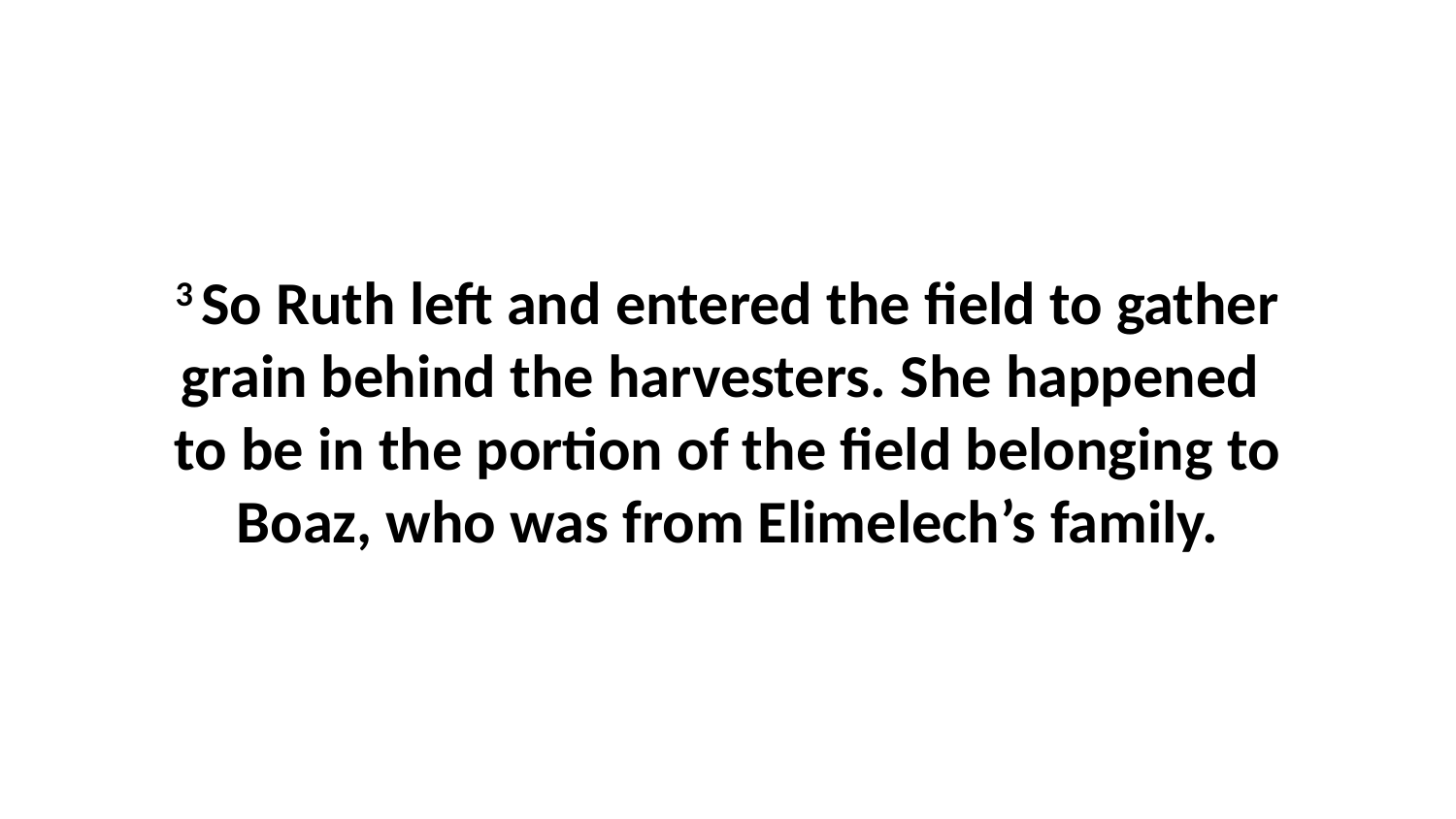

3 So Ruth left and entered the field to gather grain behind the harvesters. She happened  to be in the portion of the field belonging to Boaz, who was from Elimelech’s family.